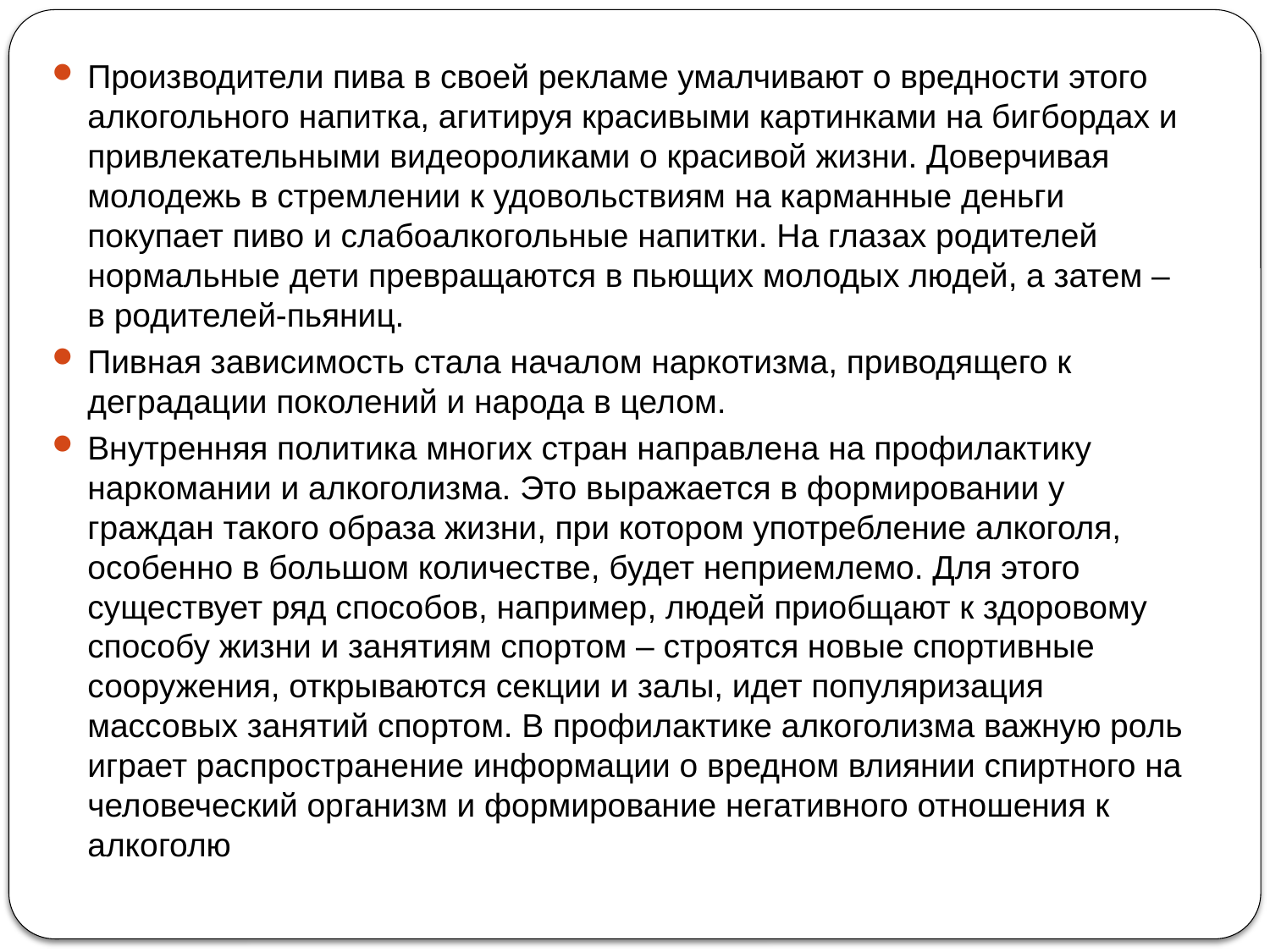

Производители пива в своей рекламе умалчивают о вредности этого алкогольного напитка, агитируя красивыми картинками на бигбордах и привлекательными видеороликами о красивой жизни. Доверчивая молодежь в стремлении к удовольствиям на карманные деньги покупает пиво и слабоалкогольные напитки. На глазах родителей нормальные дети превращаются в пьющих молодых людей, а затем – в родителей-пьяниц.
Пивная зависимость стала началом наркотизма, приводящего к деградации поколений и народа в целом.
Внутренняя политика многих стран направлена на профилактику наркомании и алкоголизма. Это выражается в формировании у граждан такого образа жизни, при котором употребление алкоголя, особенно в большом количестве, будет неприемлемо. Для этого существует ряд способов, например, людей приобщают к здоровому способу жизни и занятиям спортом – строятся новые спортивные сооружения, открываются секции и залы, идет популяризация массовых занятий спортом. В профилактике алкоголизма важную роль играет распространение информации о вредном влиянии спиртного на человеческий организм и формирование негативного отношения к алкоголю